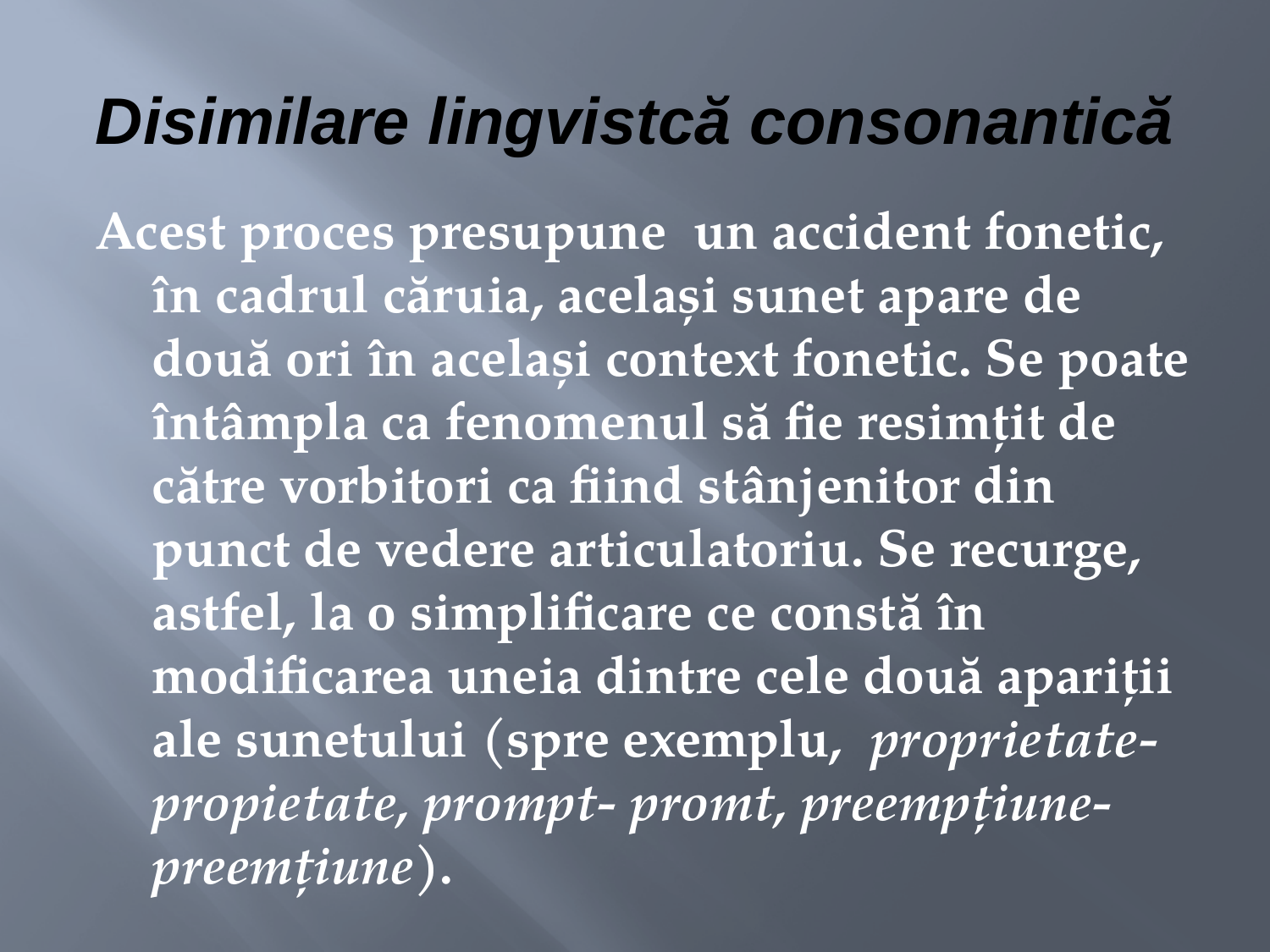

# Disimilare lingvistcă consonantică
Acest proces presupune  un accident fonetic, în cadrul căruia, același sunet apare de două ori în același context fonetic. Se poate întâmpla ca fenomenul să fie resimțit de către vorbitori ca fiind stânjenitor din punct de vedere articulatoriu. Se recurge, astfel, la o simplificare ce constă în modificarea uneia dintre cele două apariții ale sunetului (spre exemplu,  proprietate- propietate, prompt- promt, preempțiune- preemțiune).